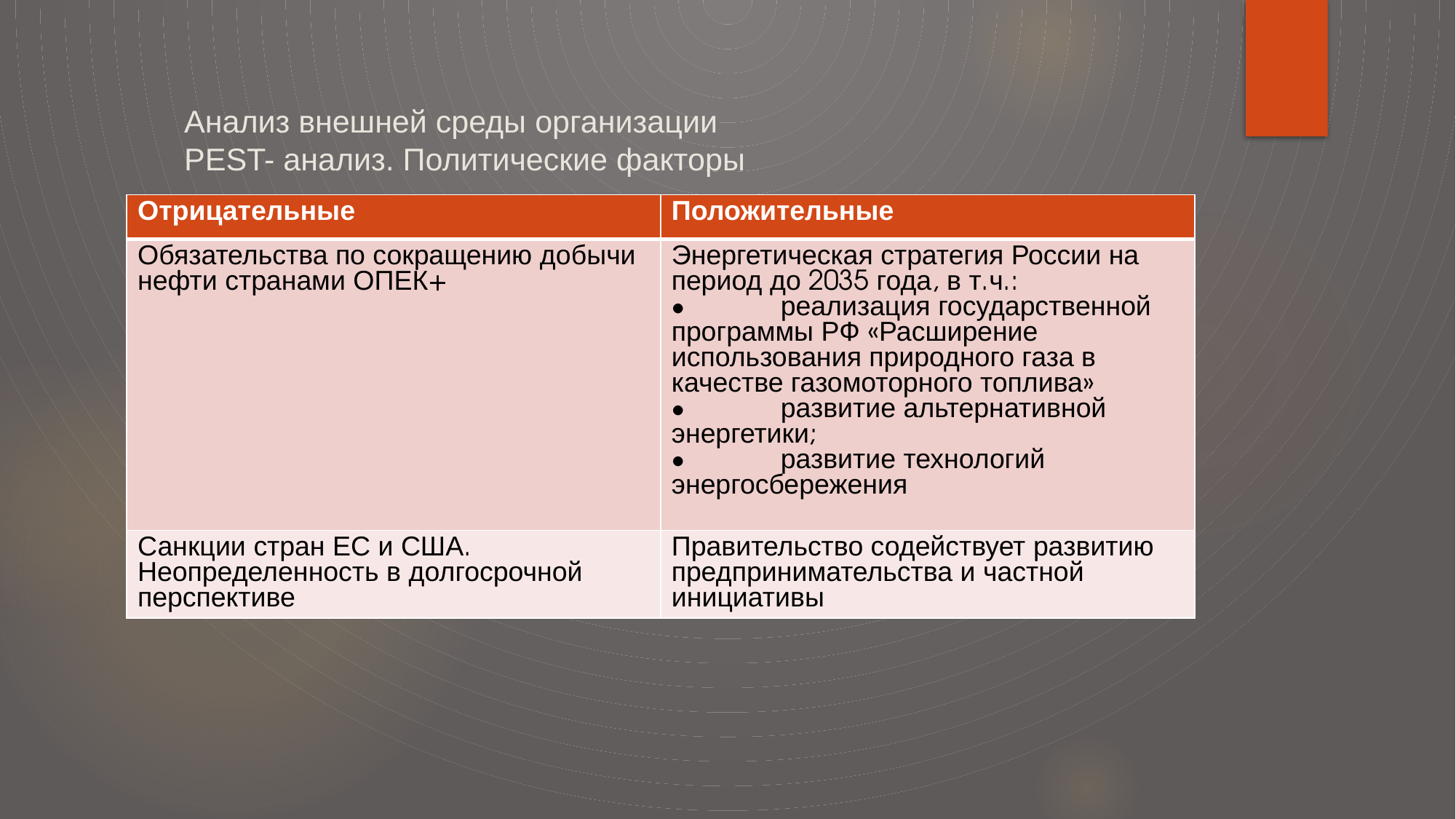

# Анализ внешней среды организации PEST- анализ. Политические факторы
| Отрицательные | Положительные |
| --- | --- |
| Обязательства по сокращению добычи нефти странами ОПЕК+ | Энергетическая стратегия России на период до 2035 года, в т.ч.: • реализация государственной программы РФ «Расширение использования природного газа в качестве газомоторного топлива» • развитие альтернативной энергетики; • развитие технологий энергосбережения |
| Санкции стран ЕС и США. Неопределенность в долгосрочной перспективе | Правительство содействует развитию предпринимательства и частной инициативы |